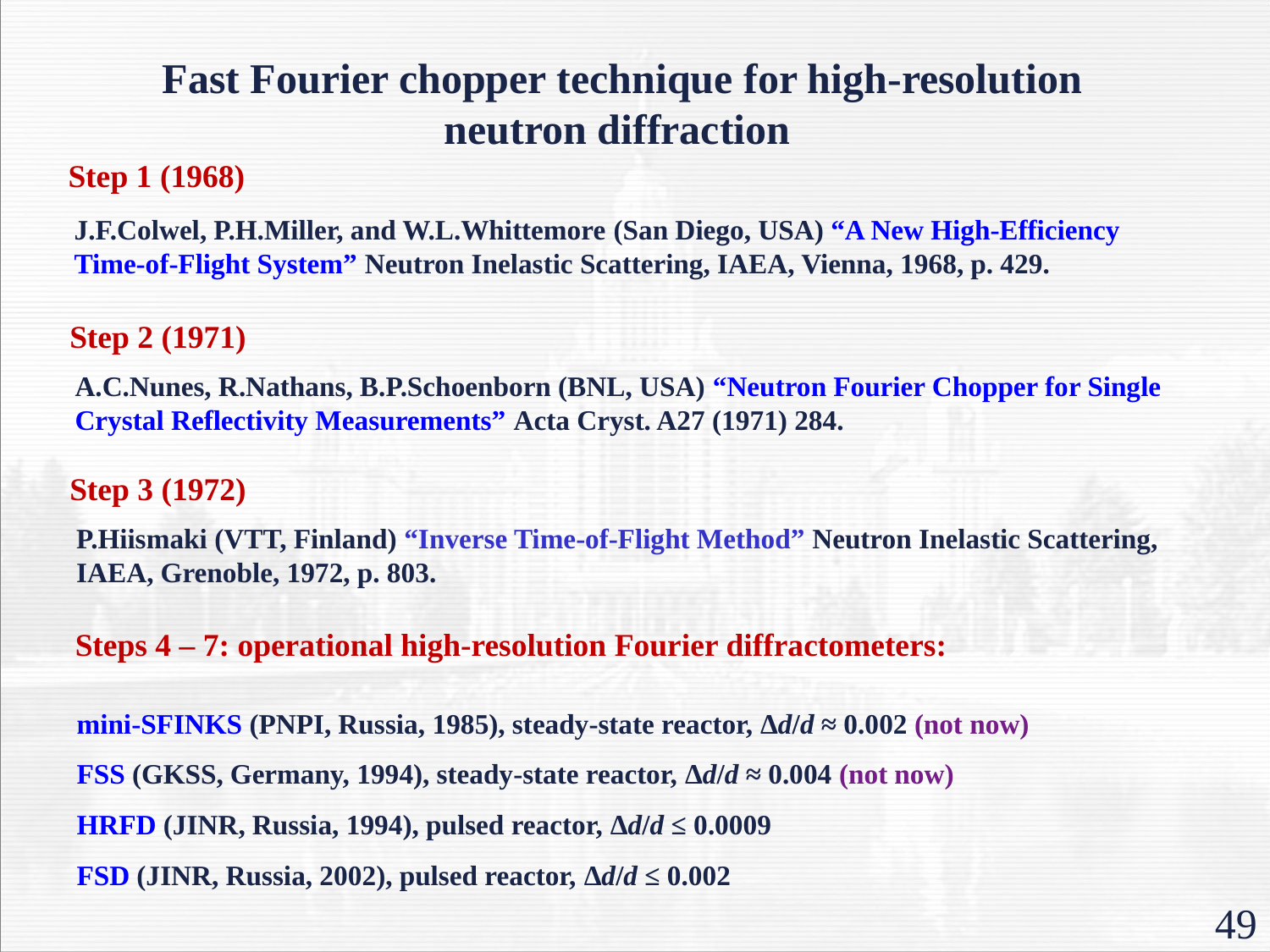

Fast Fourier chopper technique for high-resolution neutron diffraction
Step 1 (1968)
J.F.Colwel, P.H.Miller, and W.L.Whittemore (San Diego, USA) “A New High-Efficiency
Time-of-Flight System” Neutron Inelastic Scattering, IAEA, Vienna, 1968, p. 429.
Step 2 (1971)
A.C.Nunes, R.Nathans, B.P.Schoenborn (BNL, USA) “Neutron Fourier Chopper for Single
Crystal Reflectivity Measurements” Acta Cryst. A27 (1971) 284.

Step 3 (1972)
P.Hiismaki (VTT, Finland) “Inverse Time-of-Flight Method” Neutron Inelastic Scattering,
IAEA, Grenoble, 1972, p. 803.
Steps 4 – 7: operational high-resolution Fourier diffractometers:
mini-SFINKS (PNPI, Russia, 1985), steady-state reactor, Δd/d ≈ 0.002 (not now)
FSS (GKSS, Germany, 1994), steady-state reactor, Δd/d ≈ 0.004 (not now)
HRFD (JINR, Russia, 1994), pulsed reactor, Δd/d ≤ 0.0009
FSD (JINR, Russia, 2002), pulsed reactor, Δd/d ≤ 0.002
49